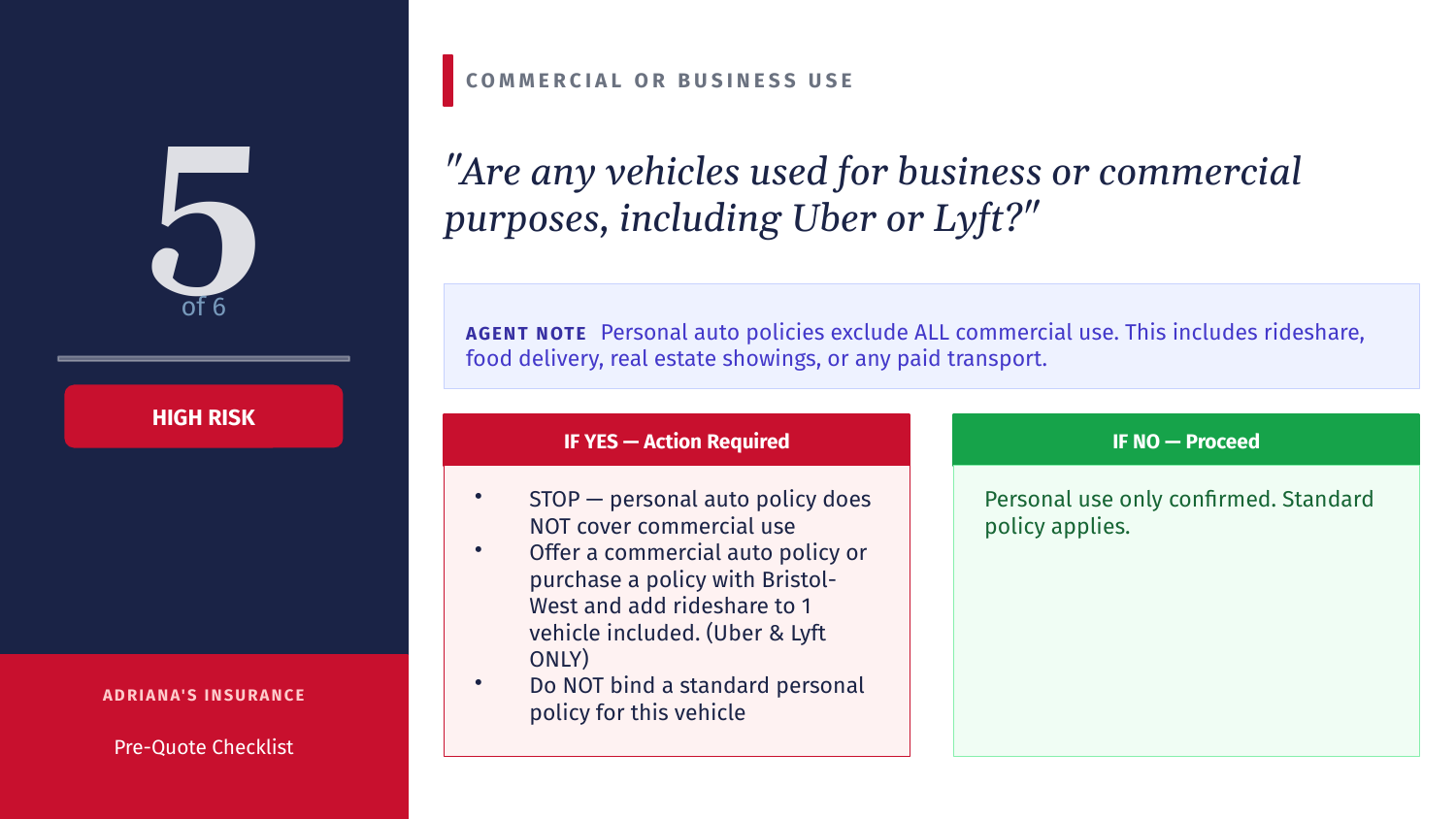

COMMERCIAL OR BUSINESS USE

5
"Are any vehicles used for business or commercial purposes, including Uber or Lyft?"
of 6

AGENT NOTE  Personal auto policies exclude ALL commercial use. This includes rideshare, food delivery, real estate showings, or any paid transport.

HIGH RISK

IF YES — Action Required

IF NO — Proceed

STOP — personal auto policy does NOT cover commercial use
Offer a commercial auto policy or purchase a policy with Bristol-West and add rideshare to 1 vehicle included. (Uber & Lyft ONLY)
Do NOT bind a standard personal policy for this vehicle
Personal use only confirmed. Standard policy applies.

ADRIANA'S INSURANCE
Pre-Quote Checklist